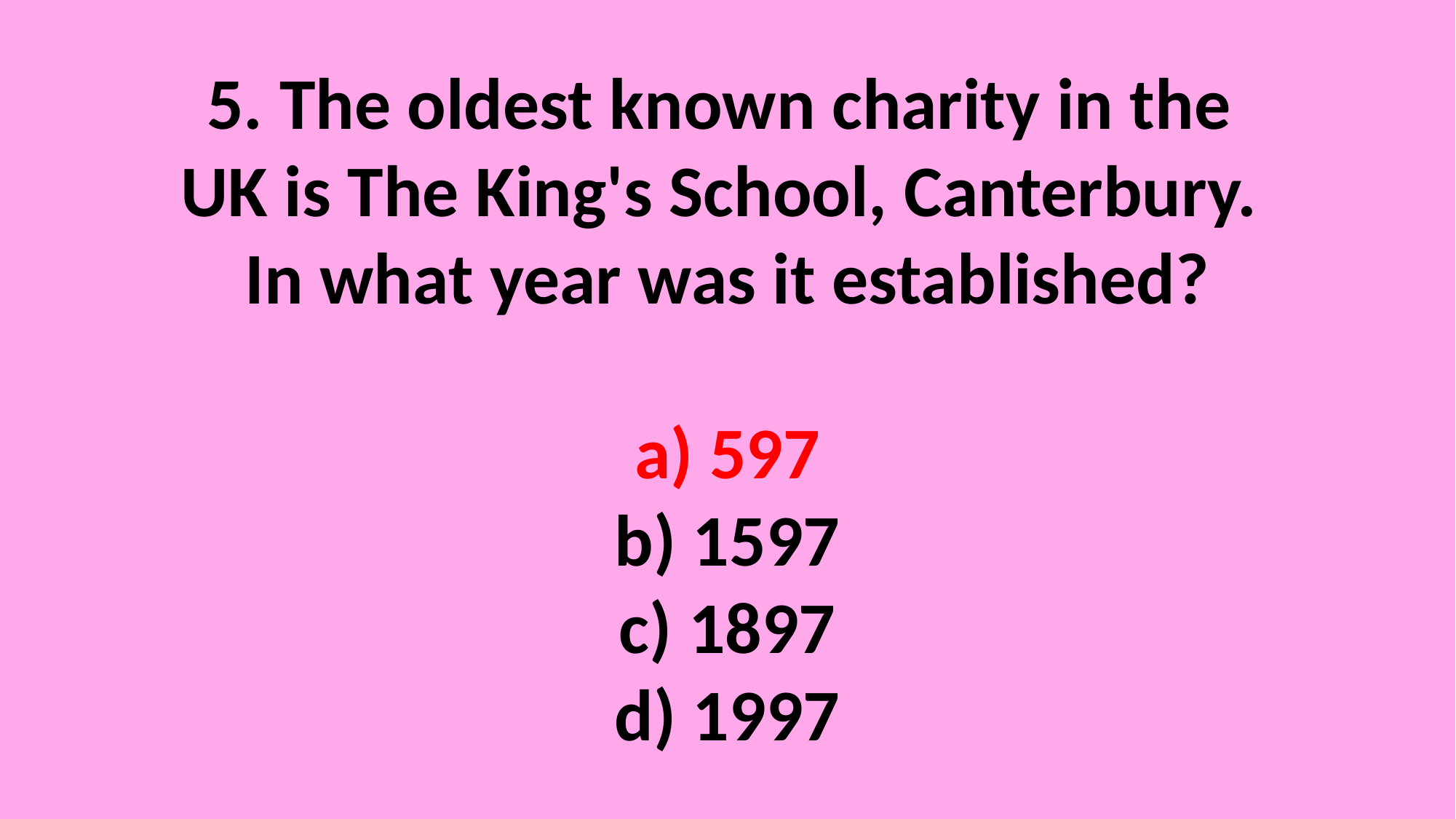

5. The oldest known charity in the
UK is The King's School, Canterbury.
In what year was it established?

a) 597
b) 1597
c) 1897
d) 1997